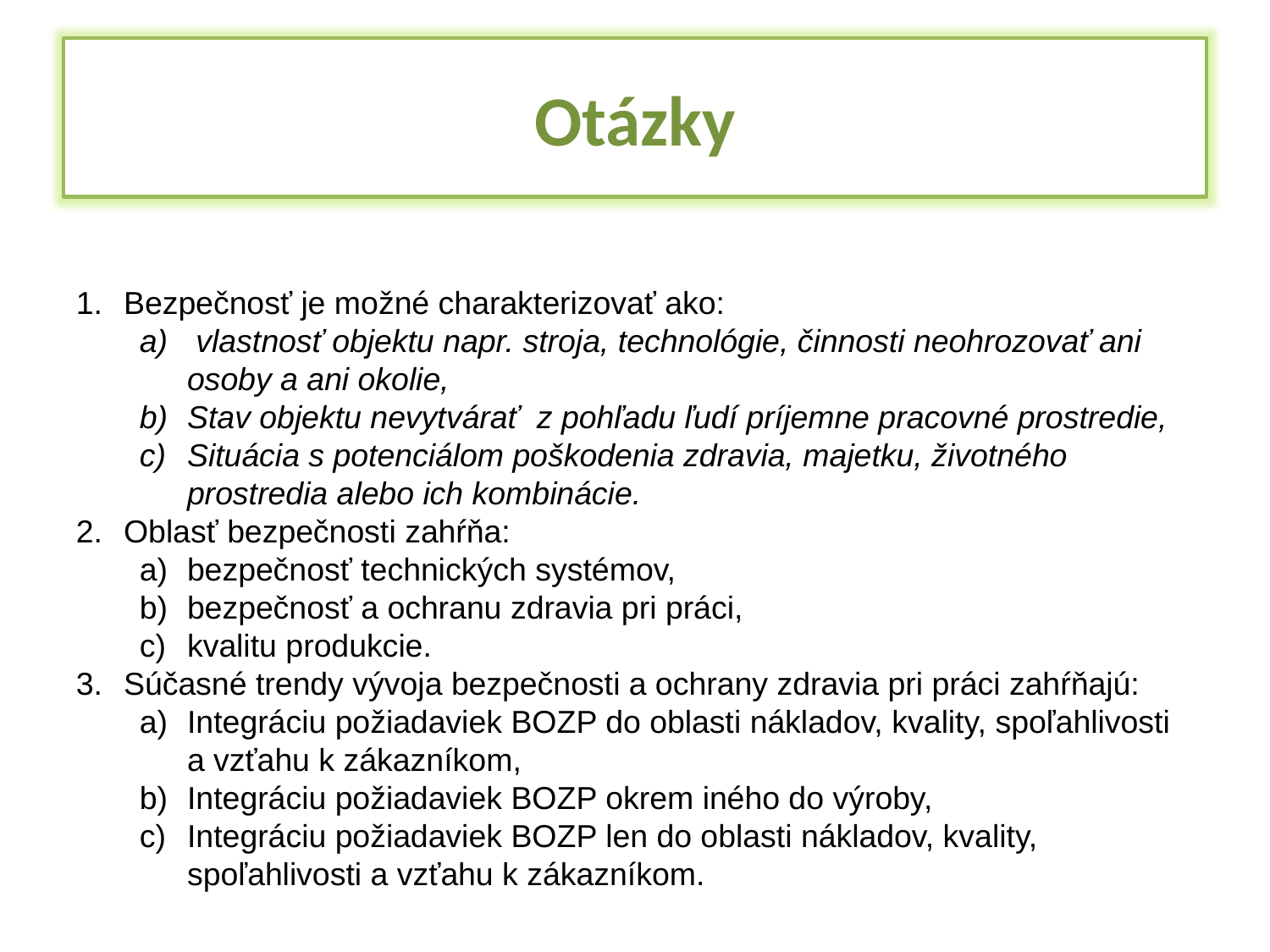

Otázky
Bezpečnosť je možné charakterizovať ako:
 vlastnosť objektu napr. stroja, technológie, činnosti neohrozovať ani osoby a ani okolie,
Stav objektu nevytvárať  z pohľadu ľudí príjemne pracovné prostredie,
Situácia s potenciálom poškodenia zdravia, majetku, životného prostredia alebo ich kombinácie.
Oblasť bezpečnosti zahŕňa:
bezpečnosť technických systémov,
bezpečnosť a ochranu zdravia pri práci,
kvalitu produkcie.
Súčasné trendy vývoja bezpečnosti a ochrany zdravia pri práci zahŕňajú:
Integráciu požiadaviek BOZP do oblasti nákladov, kvality, spoľahlivosti a vzťahu k zákazníkom,
Integráciu požiadaviek BOZP okrem iného do výroby,
Integráciu požiadaviek BOZP len do oblasti nákladov, kvality, spoľahlivosti a vzťahu k zákazníkom.